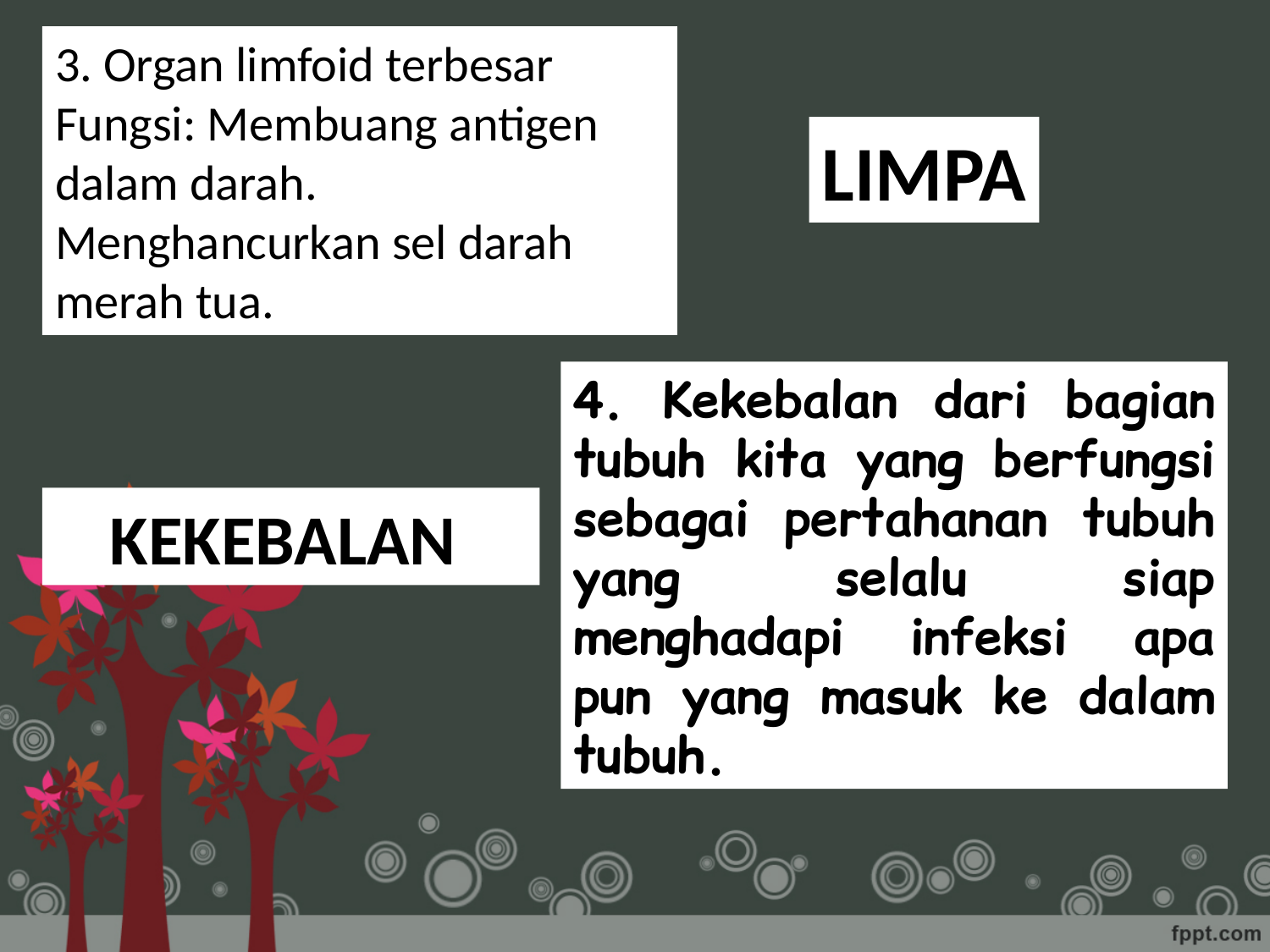

3. Organ limfoid terbesar
Fungsi: Membuang antigen dalam darah.
Menghancurkan sel darah merah tua.
LIMPA
4. Kekebalan dari bagian tubuh kita yang berfungsi sebagai pertahanan tubuh yang selalu siap menghadapi infeksi apa pun yang masuk ke dalam tubuh.
KEKEBALAN